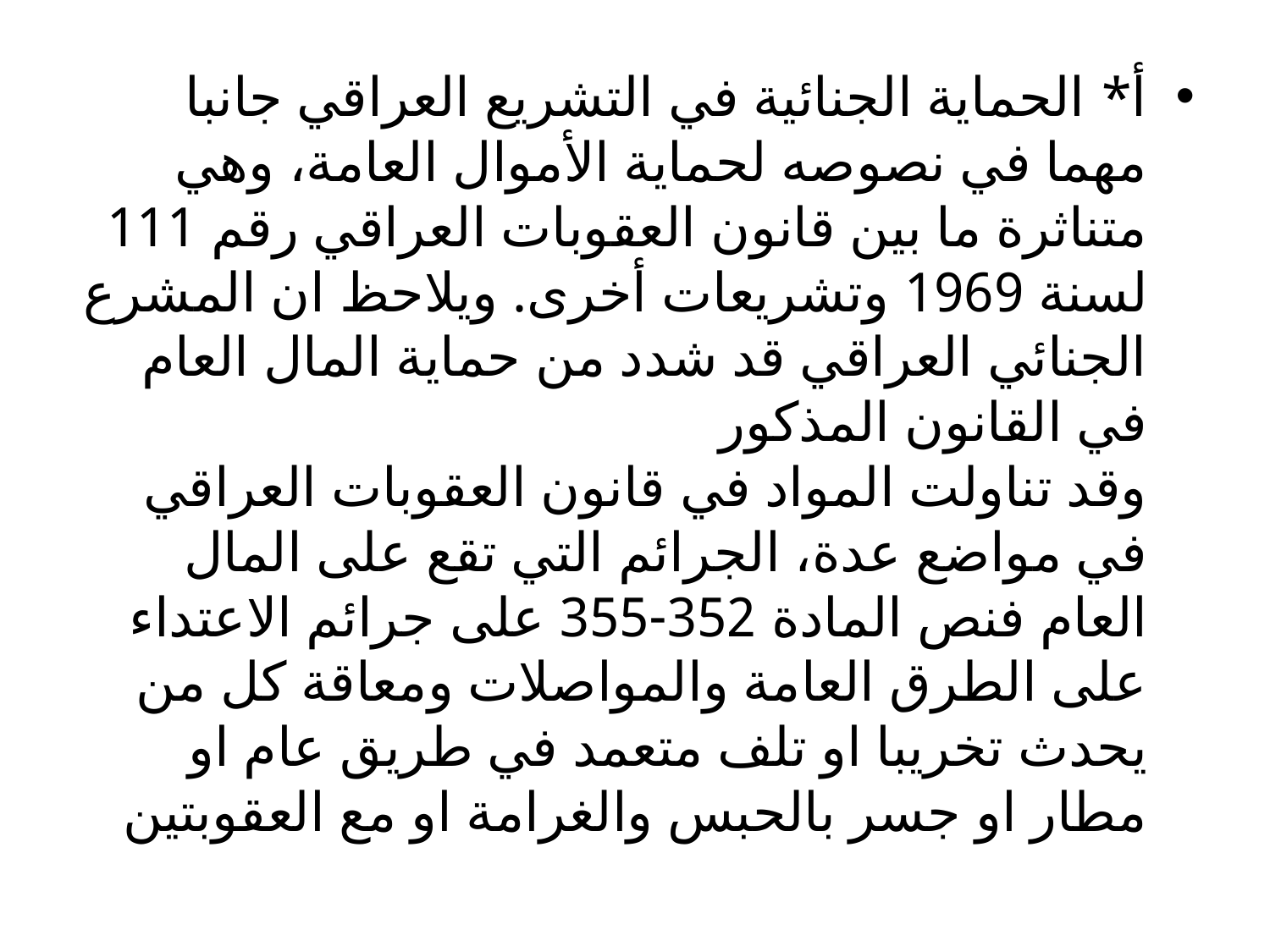

أ* الحماية الجنائية في التشريع العراقي جانبا مهما في نصوصه لحماية الأموال العامة، وهي متناثرة ما بين قانون العقوبات العراقي رقم 111 لسنة 1969 وتشريعات أخرى. ويلاحظ ان المشرع الجنائي العراقي قد شدد من حماية المال العام في القانون المذكور
وقد تناولت المواد في قانون العقوبات العراقي في مواضع عدة، الجرائم التي تقع على المال العام فنص المادة 352-355 على جرائم الاعتداء على الطرق العامة والمواصلات ومعاقة كل من يحدث تخريبا او تلف متعمد في طريق عام او مطار او جسر بالحبس والغرامة او مع العقوبتين